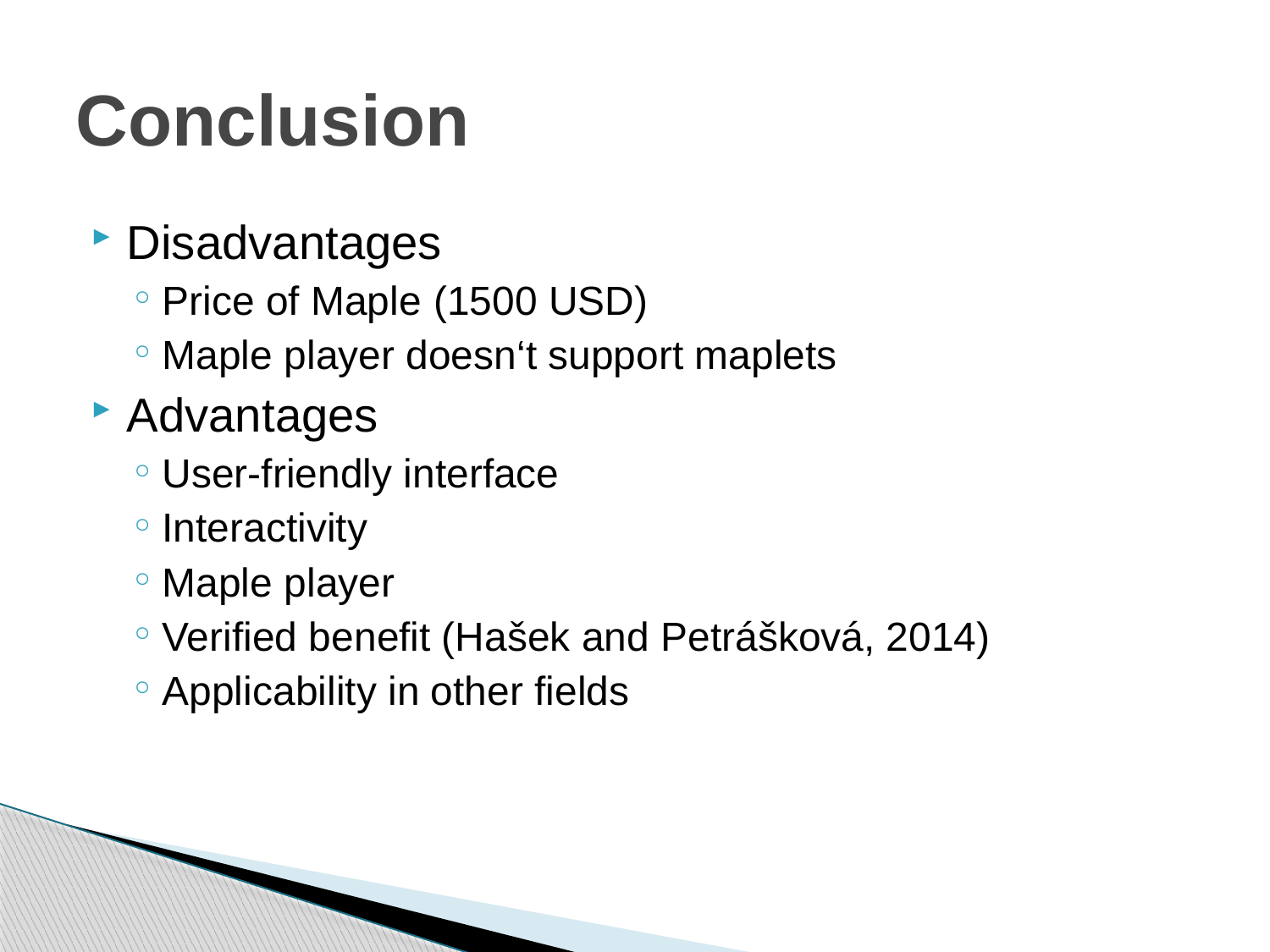

# Conclusion
Disadvantages
Price of Maple (1500 USD)
Maple player doesn‘t support maplets
Advantages
User-friendly interface
Interactivity
Maple player
Verified benefit (Hašek and Petrášková, 2014)
Applicability in other fields